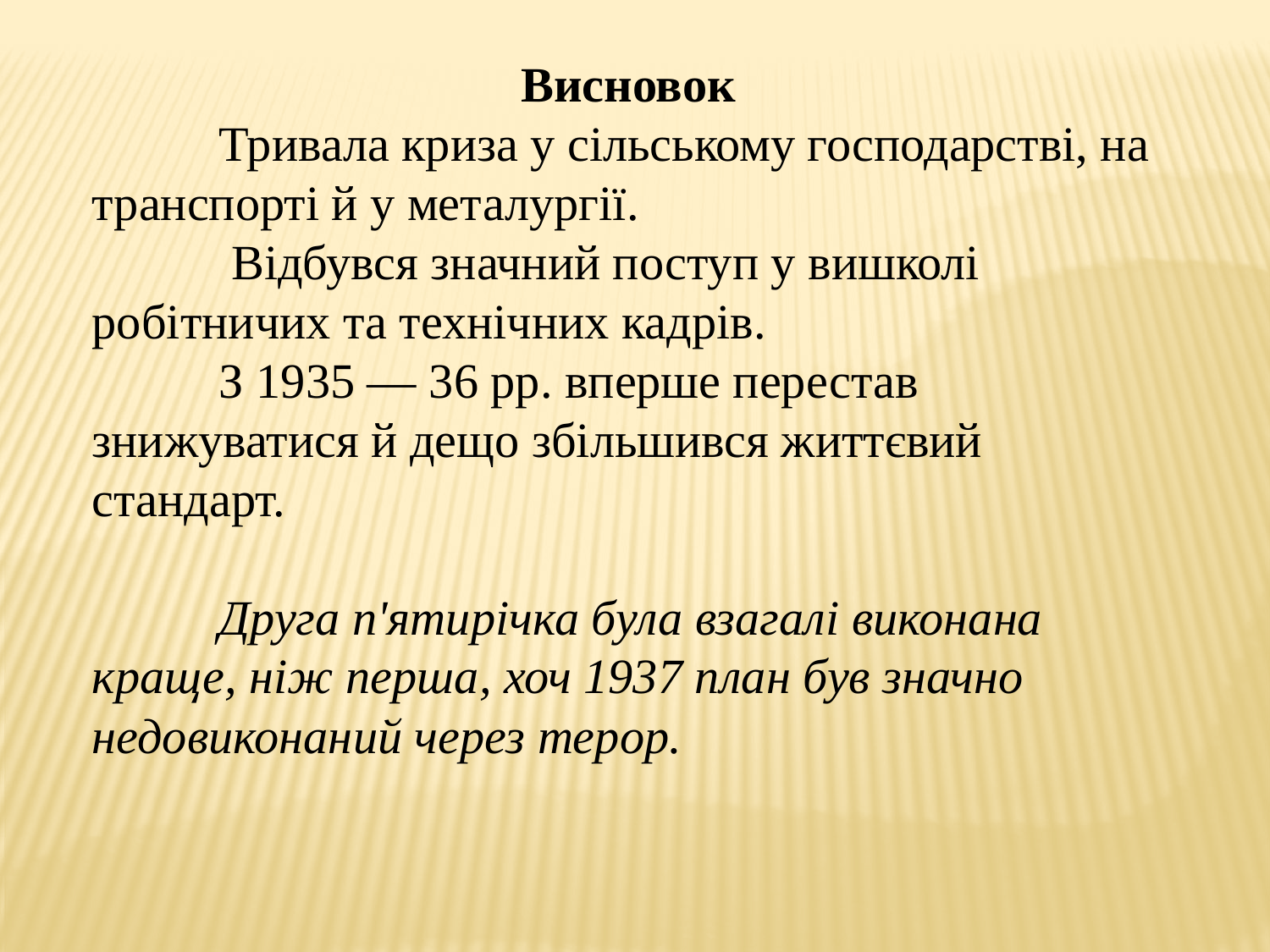

Висновок
	Тривала криза у сільському господарстві, на транспорті й у металургії.
	 Відбувся значний поступ у вишколі робітничих та технічних кадрів.
	З 1935 — 36 рр. вперше перестав знижуватися й дещо збільшився життєвий стандарт.

	Друга п'ятирічка була взагалі виконана краще, ніж перша, хоч 1937 план був значно недовиконаний через терор.